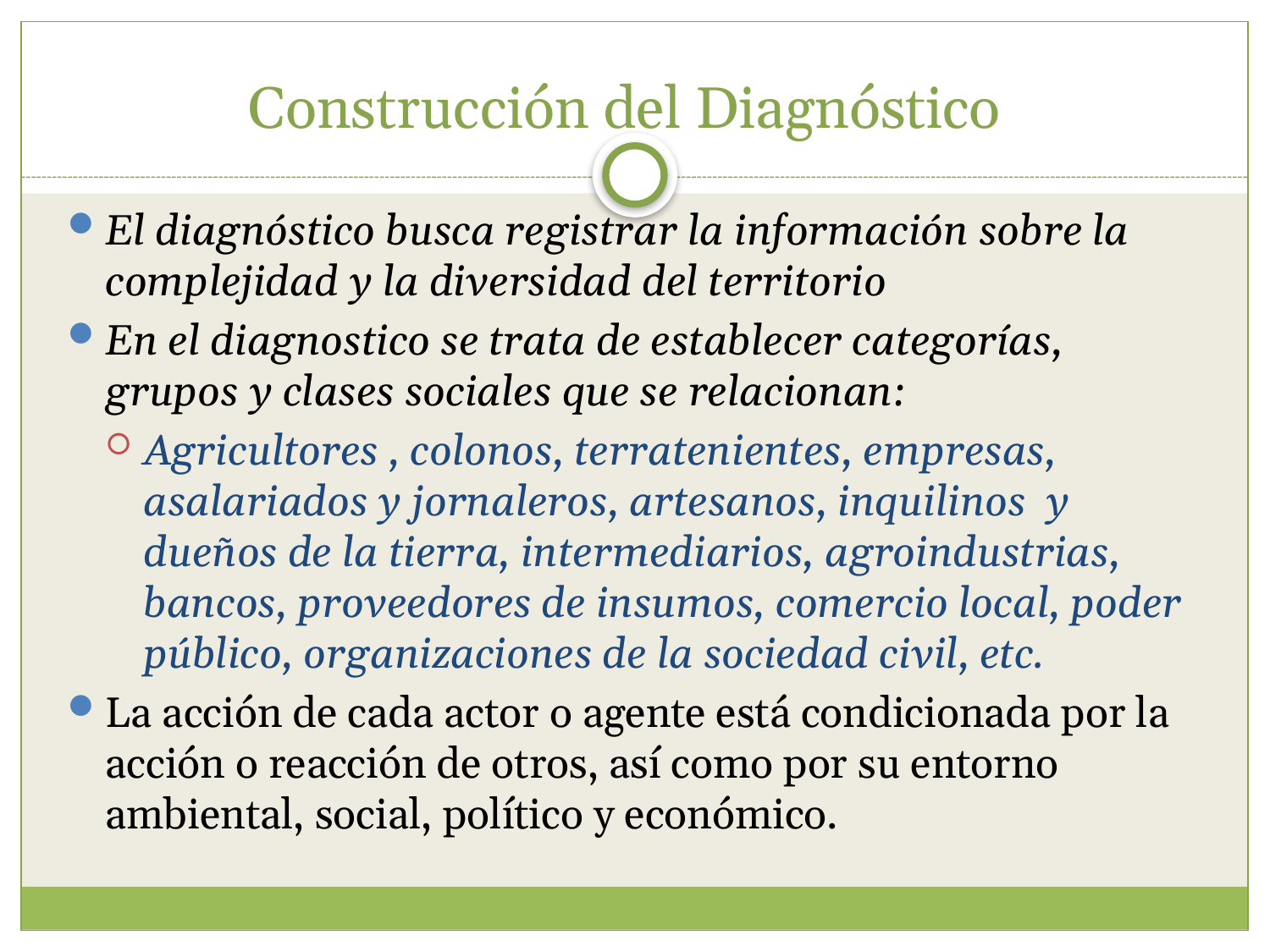

# Construcción del Diagnóstico
El diagnóstico busca registrar la información sobre la complejidad y la diversidad del territorio
En el diagnostico se trata de establecer categorías, grupos y clases sociales que se relacionan:
Agricultores , colonos, terratenientes, empresas, asalariados y jornaleros, artesanos, inquilinos  y dueños de la tierra, intermediarios, agroindustrias, bancos, proveedores de insumos, comercio local, poder público, organizaciones de la sociedad civil, etc.
La acción de cada actor o agente está condicionada por la acción o reacción de otros, así como por su entorno ambiental, social, político y económico.